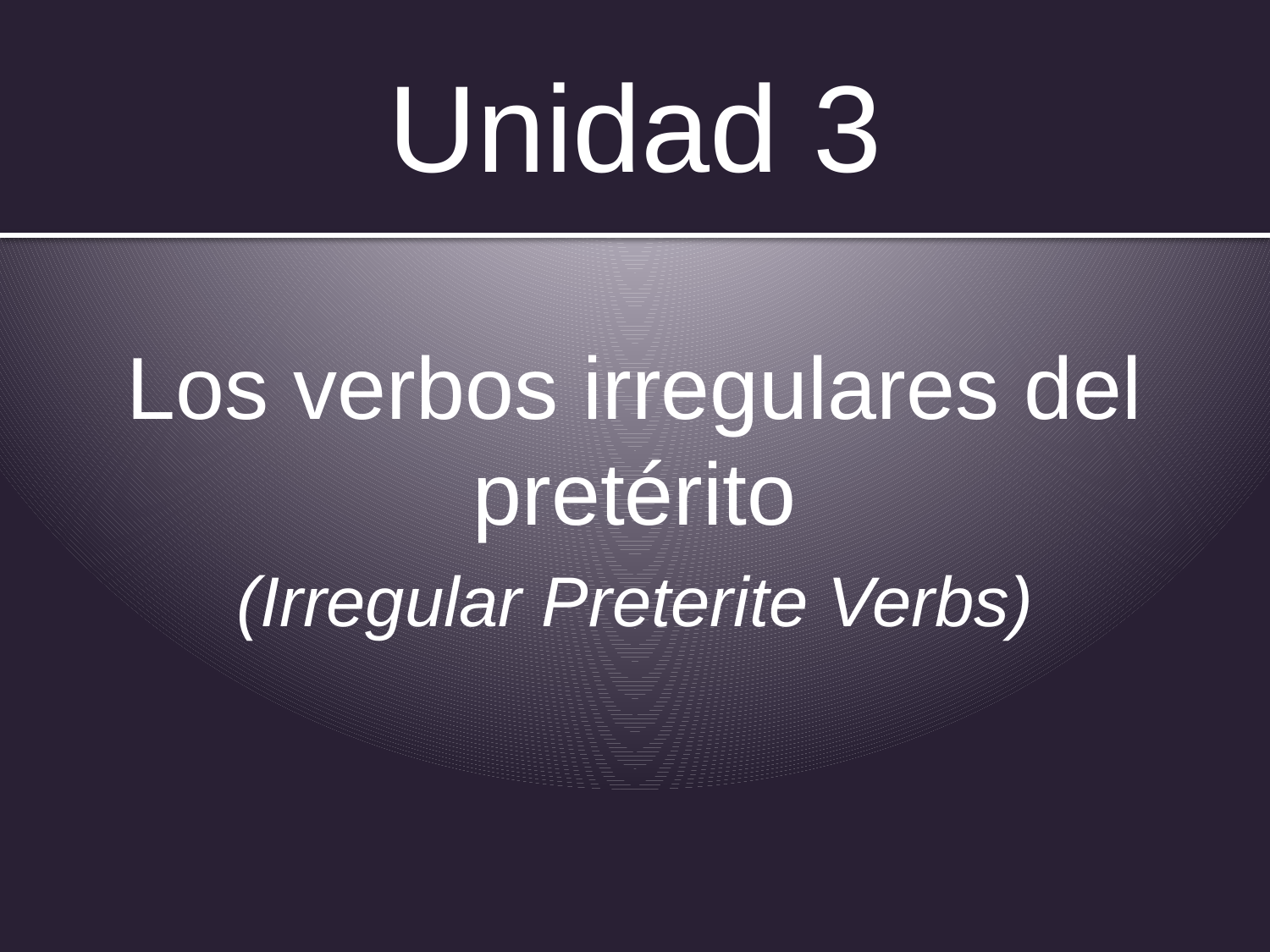

# Unidad 3
Los verbos irregulares del pretérito
(Irregular Preterite Verbs)